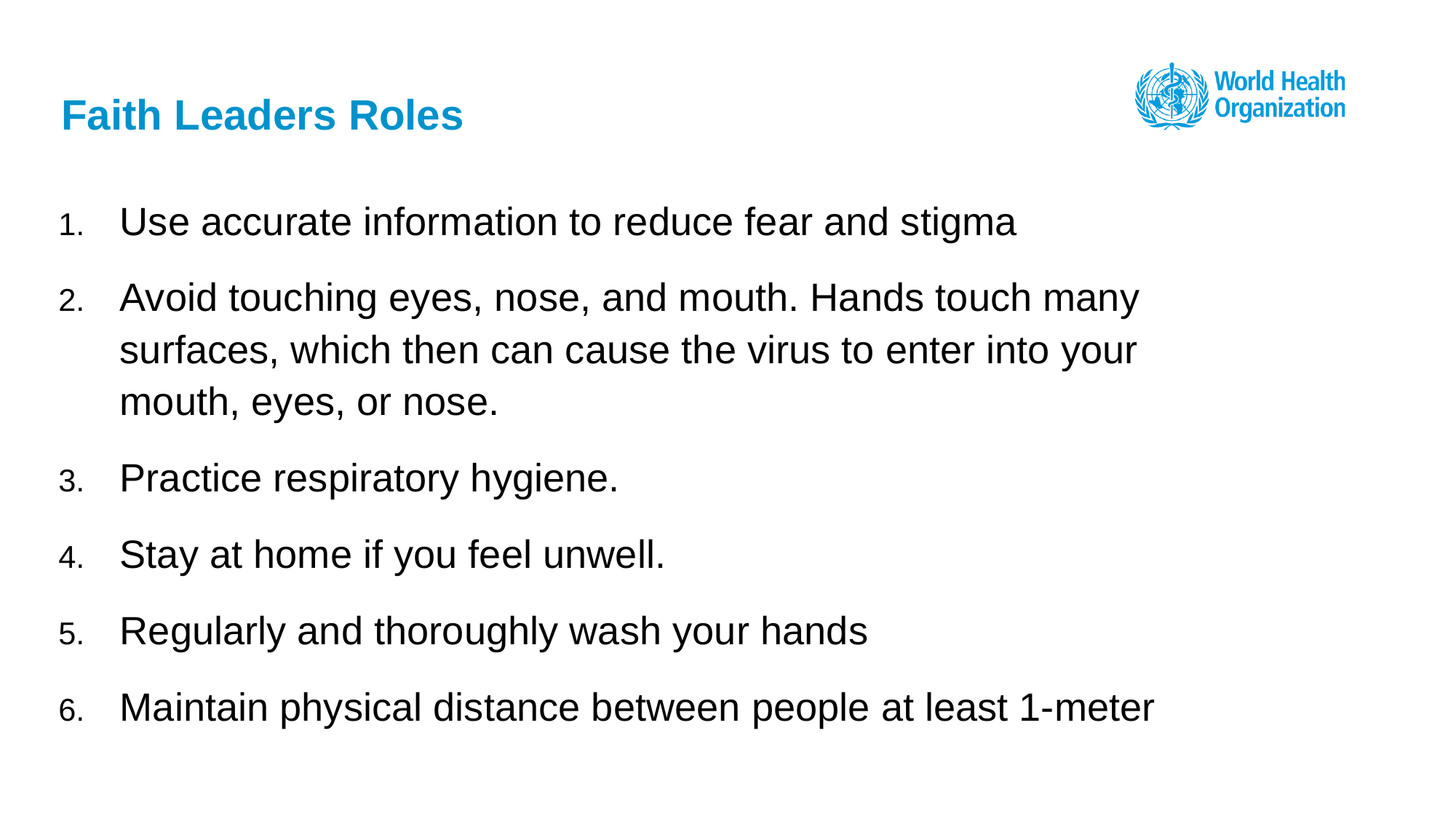

# Faith Leaders Roles
Use accurate information to reduce fear and stigma
Avoid touching eyes, nose, and mouth. Hands touch many surfaces, which then can cause the virus to enter into your mouth, eyes, or nose.
Practice respiratory hygiene.
Stay at home if you feel unwell.
Regularly and thoroughly wash your hands
Maintain physical distance between people at least 1-meter